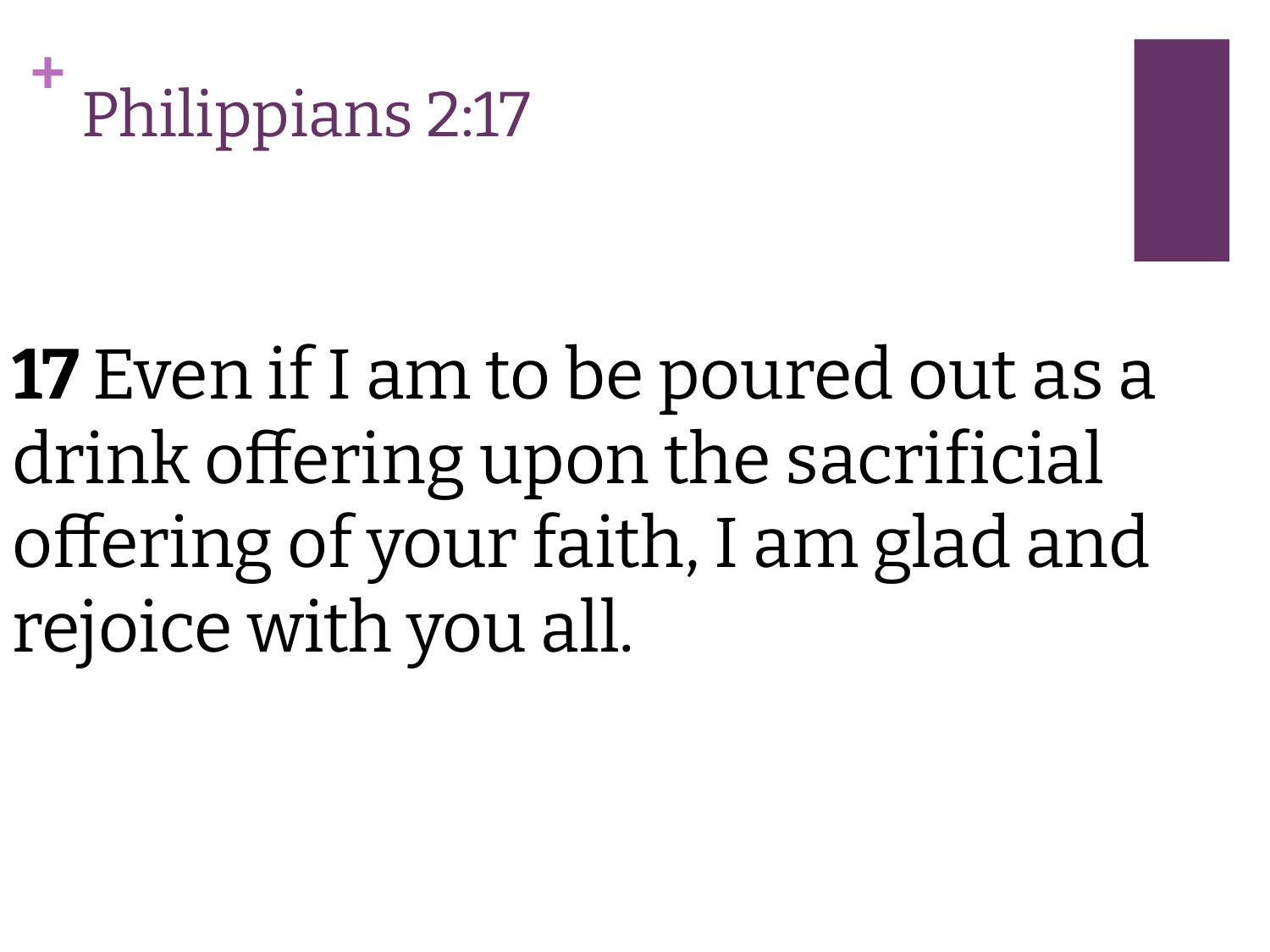

# Philippians 2:17
17 Even if I am to be poured out as a drink offering upon the sacrificial offering of your faith, I am glad and rejoice with you all.